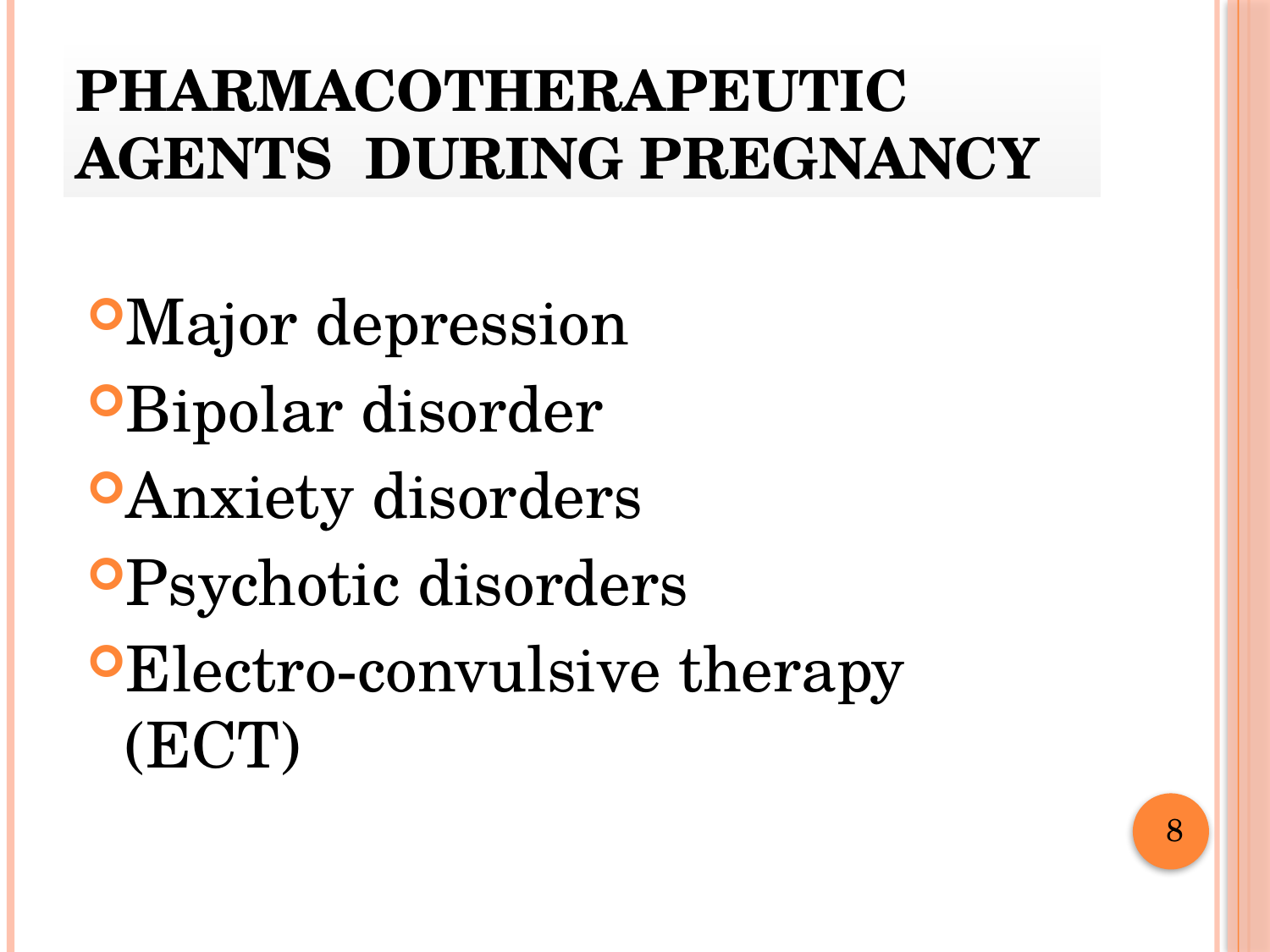

# PHARMACOTHERAPEUTIC AGENTS  DURING PREGNANCY
Major depression
Bipolar disorder
Anxiety disorders
Psychotic disorders
Electro-convulsive therapy (ECT)

8